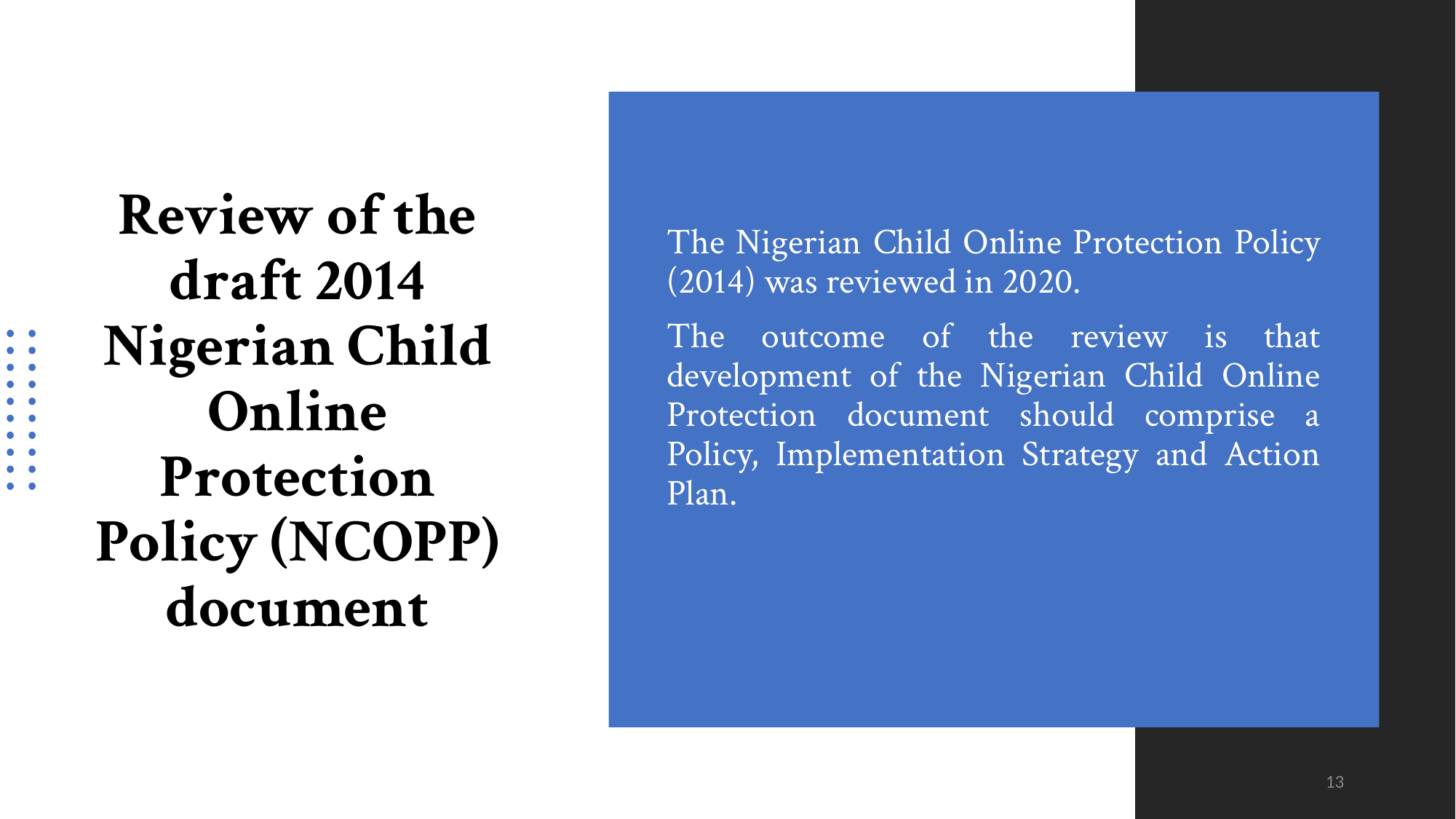

# Review of the draft 2014 Nigerian Child Online Protection Policy (NCOPP) document
The Nigerian Child Online Protection Policy (2014) was reviewed in 2020.
The outcome of the review is that development of the Nigerian Child Online Protection document should comprise a Policy, Implementation Strategy and Action Plan.

13